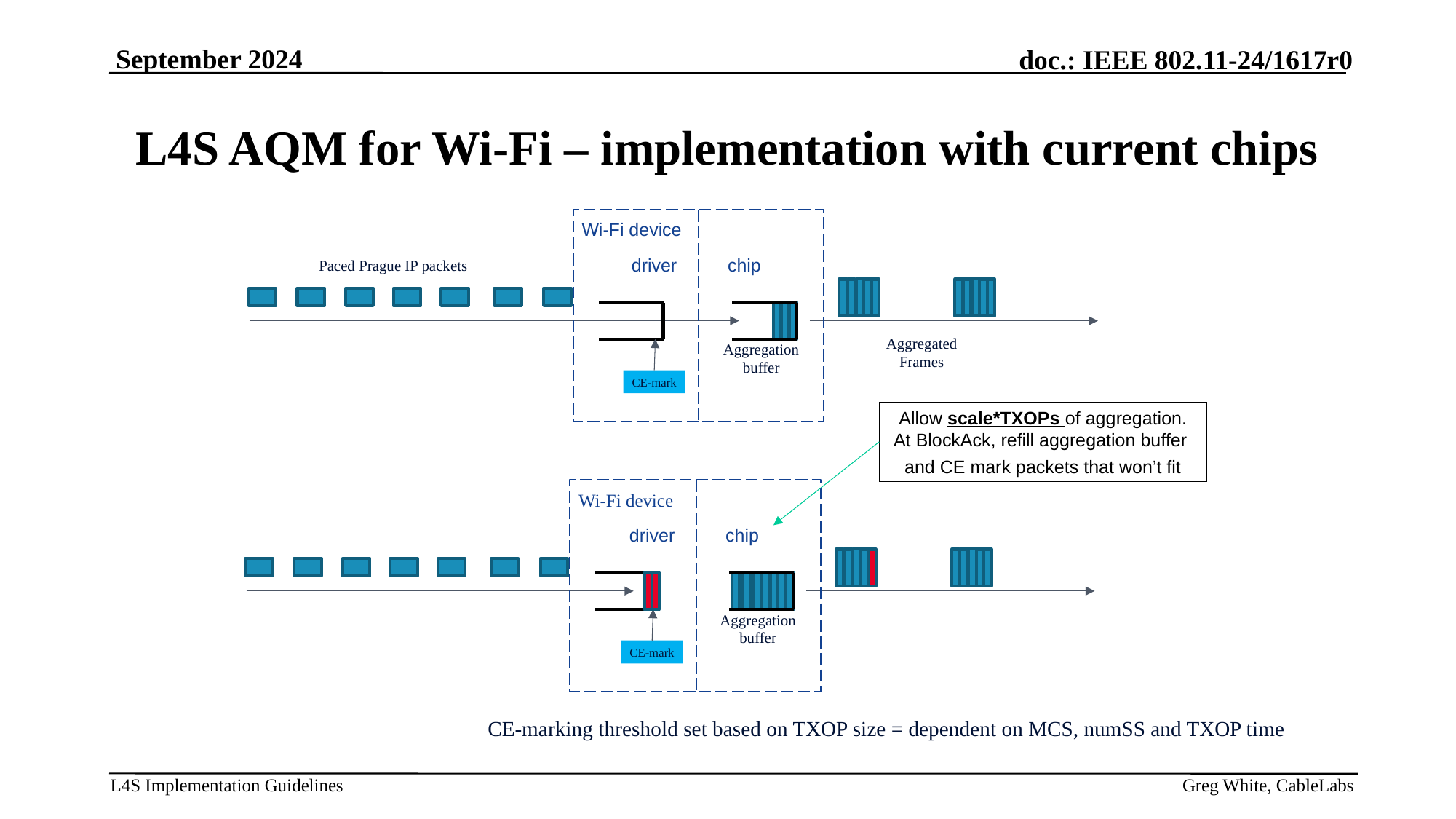

# L4S AQM for Wi-Fi – implementation with current chips
Wi-Fi device
Paced Prague IP packets

Aggregated
Frames
Aggregation
buffer
CE-mark
driver          chip
Allow scale*TXOPs of aggregation.
At BlockAck, refill aggregation buffer
and CE mark packets that won’t fit
Wi-Fi device

driver          chip

Aggregation
buffer
CE-mark
CE-marking threshold set based on TXOP size = dependent on MCS, numSS and TXOP time